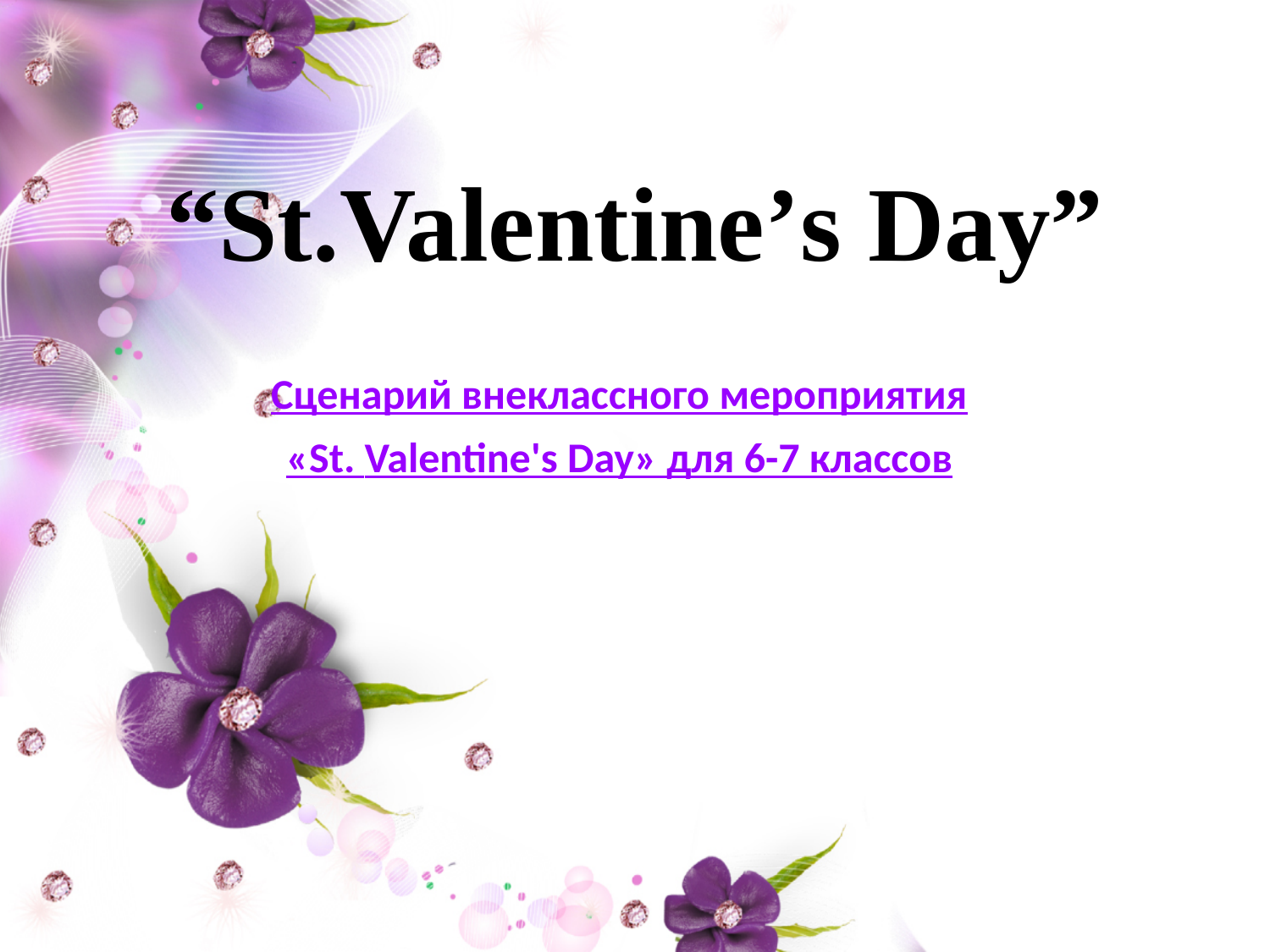

# “St.Valentine’s Day”
Сценарий внеклассного мероприятия
«St. Valentine's Day» для 6-7 классов